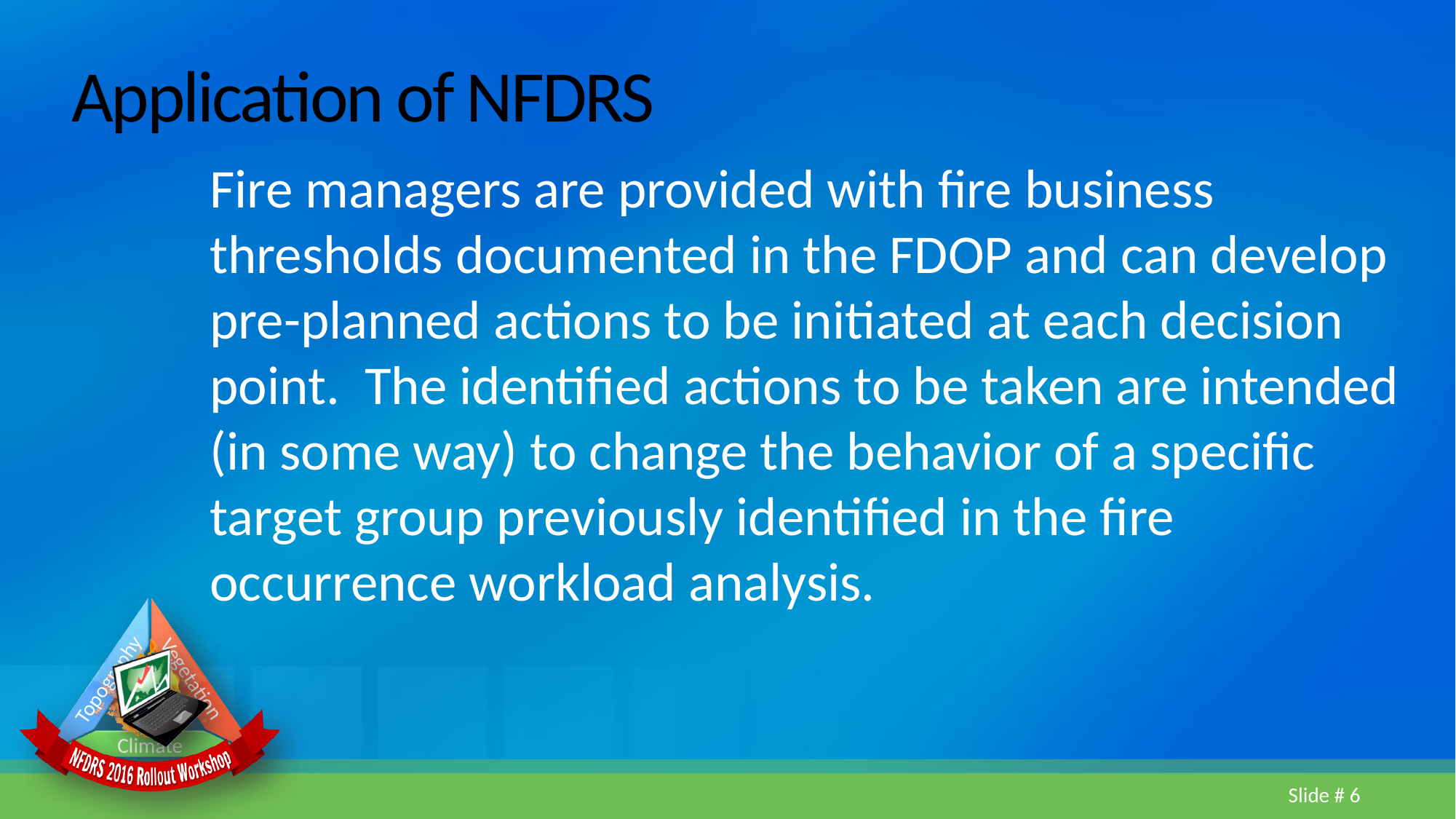

# Application of NFDRS
Fire managers are provided with fire business thresholds documented in the FDOP and can develop pre-planned actions to be initiated at each decision point.  The identified actions to be taken are intended (in some way) to change the behavior of a specific target group previously identified in the fire occurrence workload analysis.